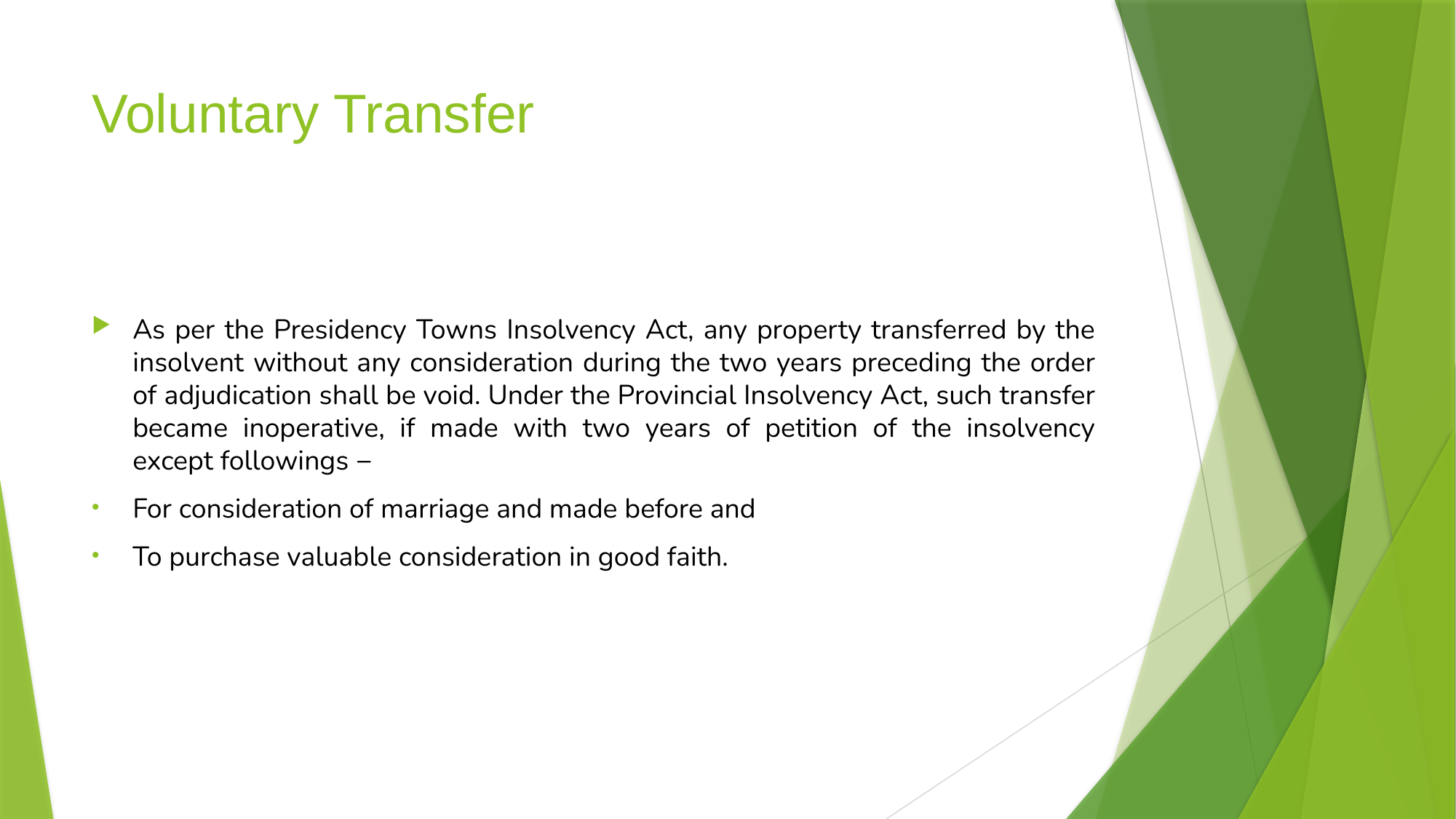

# Voluntary Transfer

As per the Presidency Towns Insolvency Act, any property transferred by the insolvent without any consideration during the two years preceding the order of adjudication shall be void. Under the Provincial Insolvency Act, such transfer became inoperative, if made with two years of petition of the insolvency except followings −
For consideration of marriage and made before and
To purchase valuable consideration in good faith.